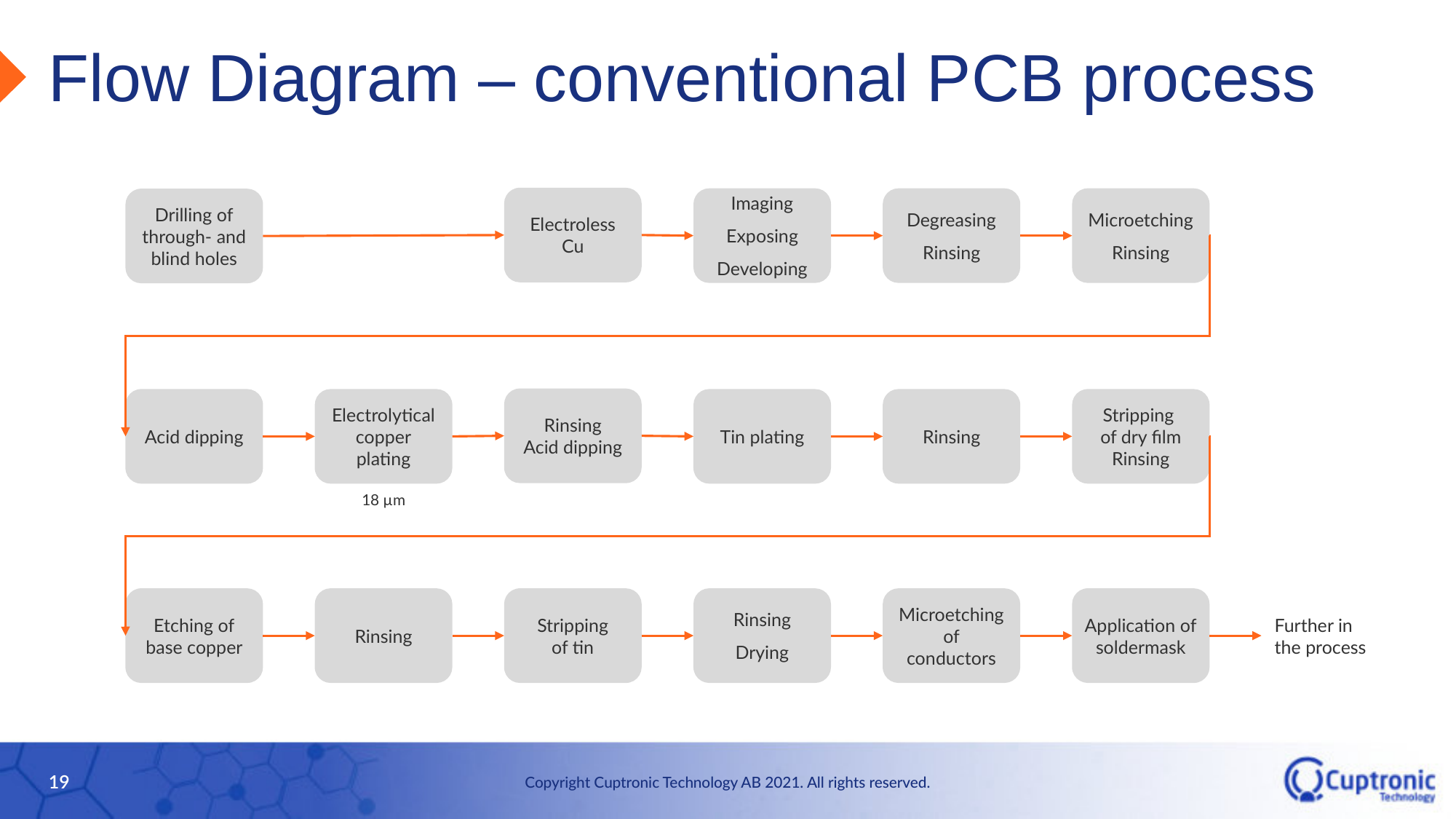

# Flow Diagram – conventional PCB process
Electroless
Cu
Imaging
Exposing
Developing
Degreasing
Rinsing
Microetching
Rinsing
Drilling of
through- and
blind holes
Rinsing
Acid dipping
Acid dipping
Electrolytical
copper
plating
Tin plating
Rinsing
Stripping
of dry film
Rinsing
18 µm
Etching of
base copper
Rinsing
Stripping
of tin
Rinsing
Drying
Microetching of
conductors
Application of
soldermask
Further in
the process
19
Copyright Cuptronic Technology AB 2021. All rights reserved.